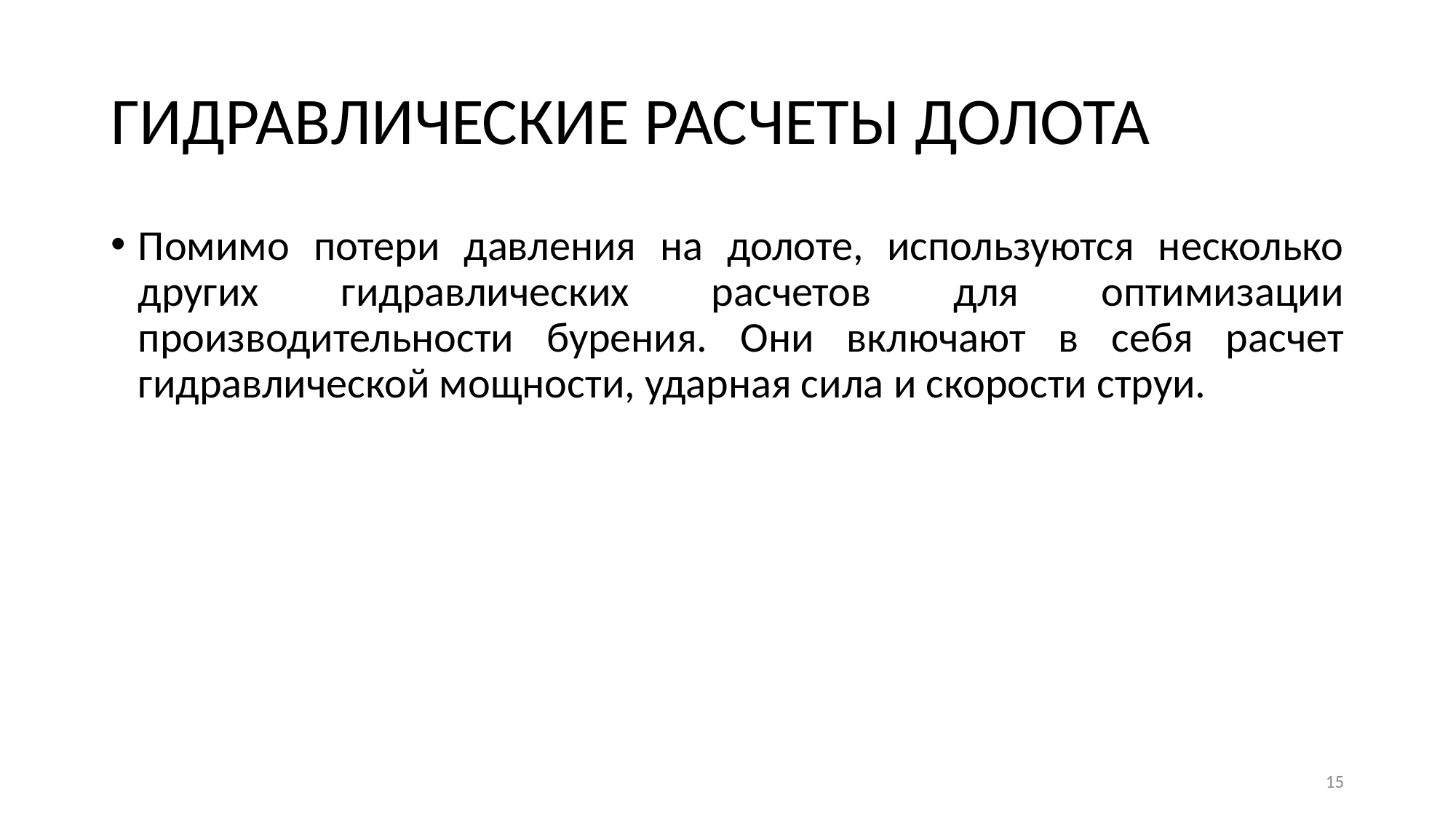

# ГИДРАВЛИЧЕСКИЕ РАСЧЕТЫ ДОЛОТА
Помимо потери давления на долоте, используются несколько других гидравлических расчетов для оптимизации производительности бурения. Они включают в себя расчет гидравлической мощности, ударная сила и скорости струи.

15